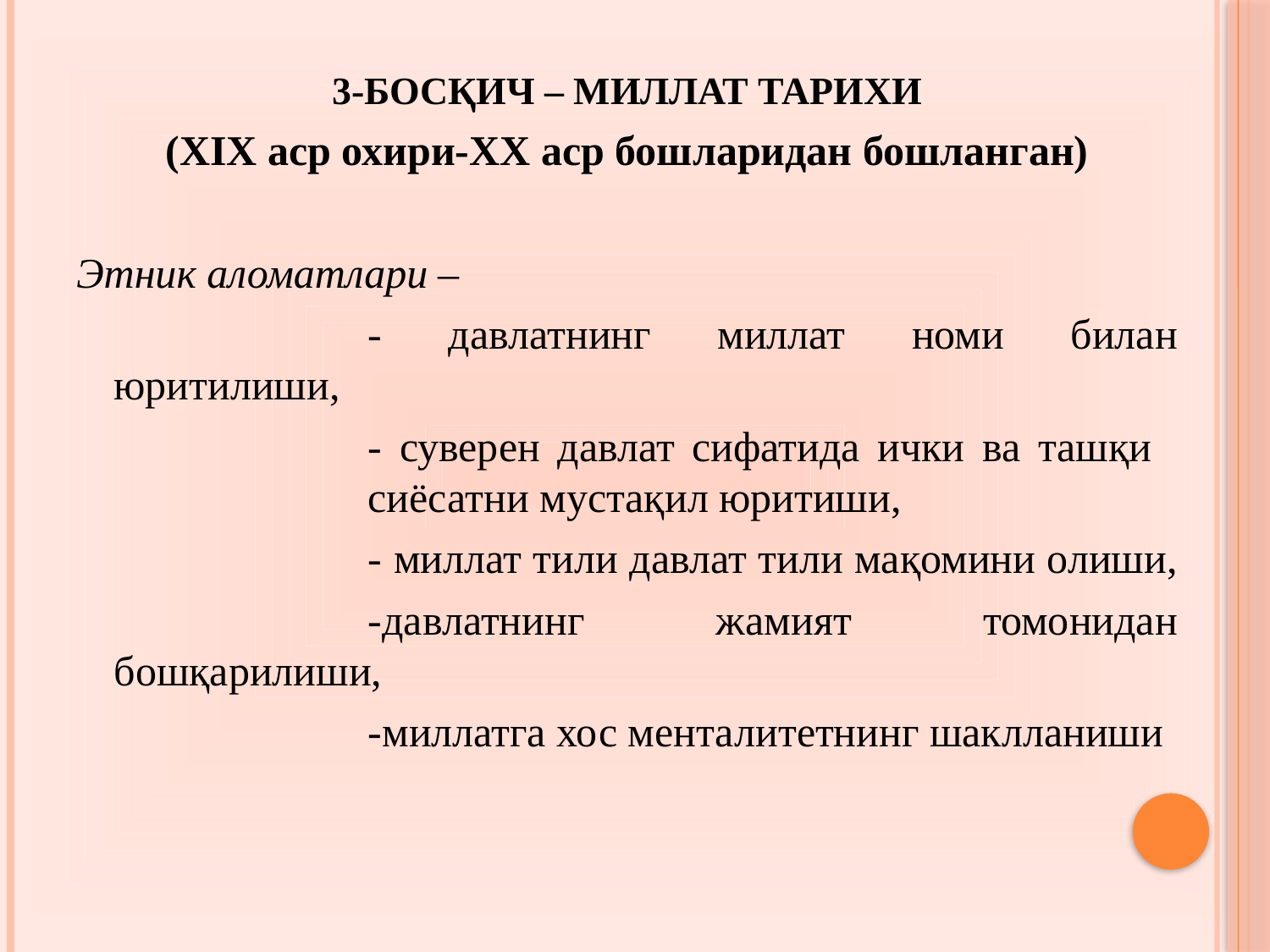

#
3-БОСҚИЧ – МИЛЛАТ ТАРИХИ
(ХIХ аср охири-ХХ аср бошларидан бошланган)

Этник аломатлари –
			- давлатнинг миллат номи билан юритилиши,
			- суверен давлат сифатида ички ва ташқи 			сиёсатни мустақил юритиши,
			- миллат тили давлат тили мақомини олиши,
			-давлатнинг жамият томонидан бошқарилиши,
			-миллатга хос менталитетнинг шаклланиши